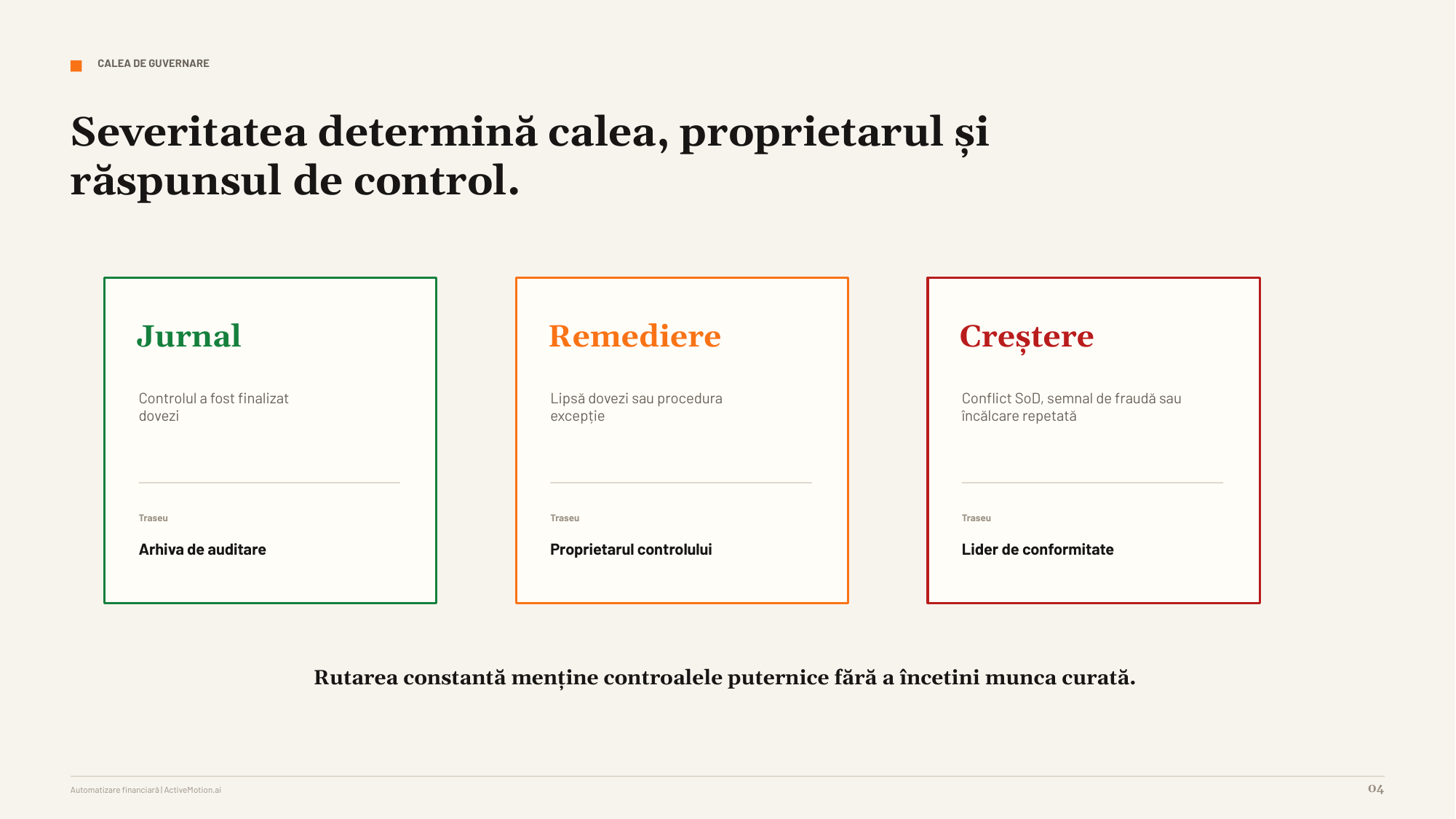

CALEA DE GUVERNARE

Severitatea determină calea, proprietarul și răspunsul de control.

Jurnal
Remediere
Creștere
Controlul a fost finalizat
dovezi
Lipsă dovezi sau procedura
excepție
Conflict SoD, semnal de fraudă sau
încălcare repetată

Traseu
Traseu
Traseu
Arhiva de auditare
Proprietarul controlului
Lider de conformitate
Rutarea constantă menține controalele puternice fără a încetini munca curată.

04
Automatizare financiară | ActiveMotion.ai